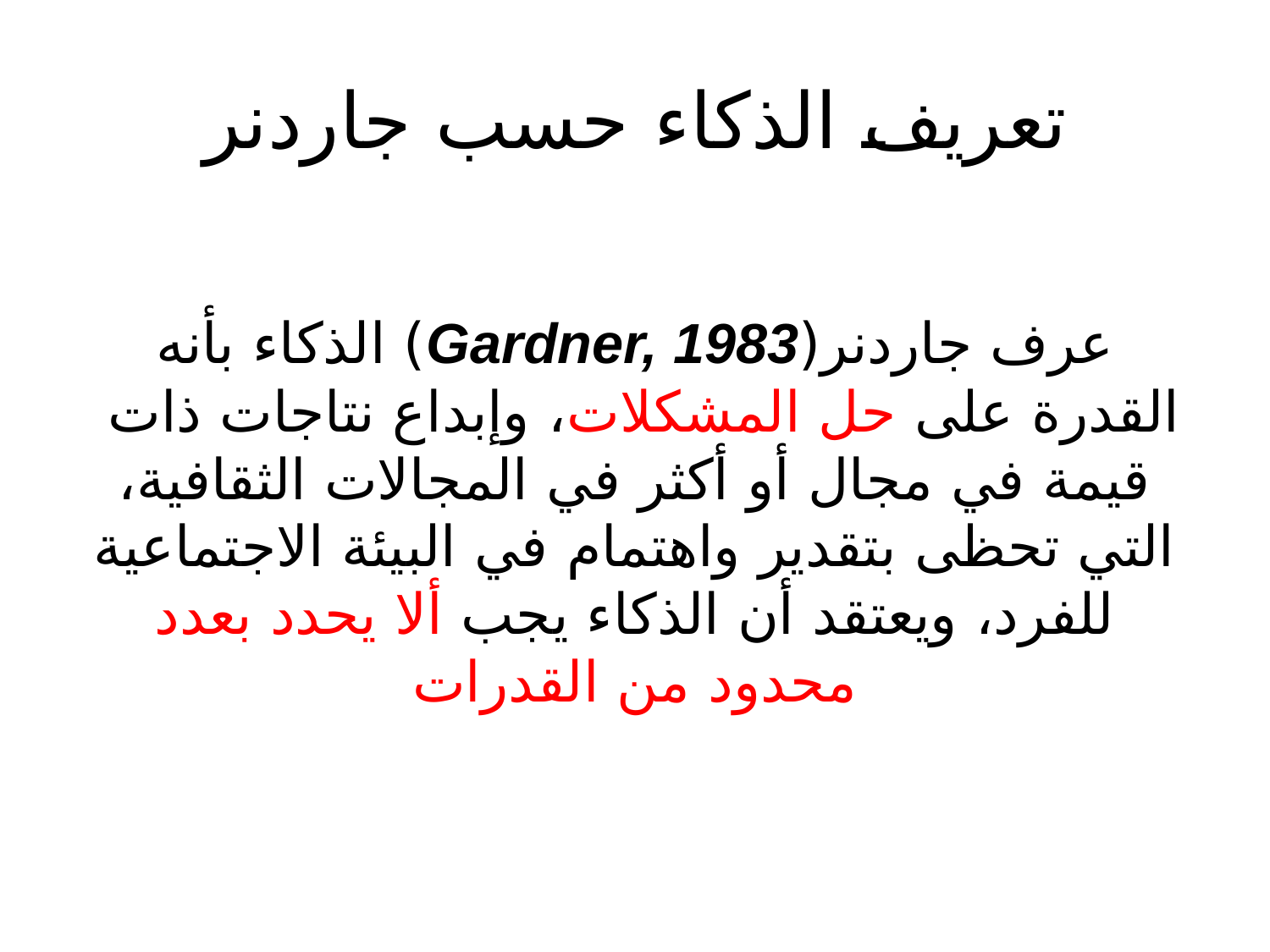

# تعريف الذكاء حسب جاردنر

عرف جاردنر(Gardner, 1983) الذكاء بأنه القدرة على حل المشكلات، وإبداع نتاجات ذات  قيمة في مجال أو أكثر في المجالات الثقافية، التي تحظى بتقدير واهتمام في البيئة الاجتماعية للفرد، ويعتقد أن الذكاء يجب ألا يحدد بعدد محدود من القدرات